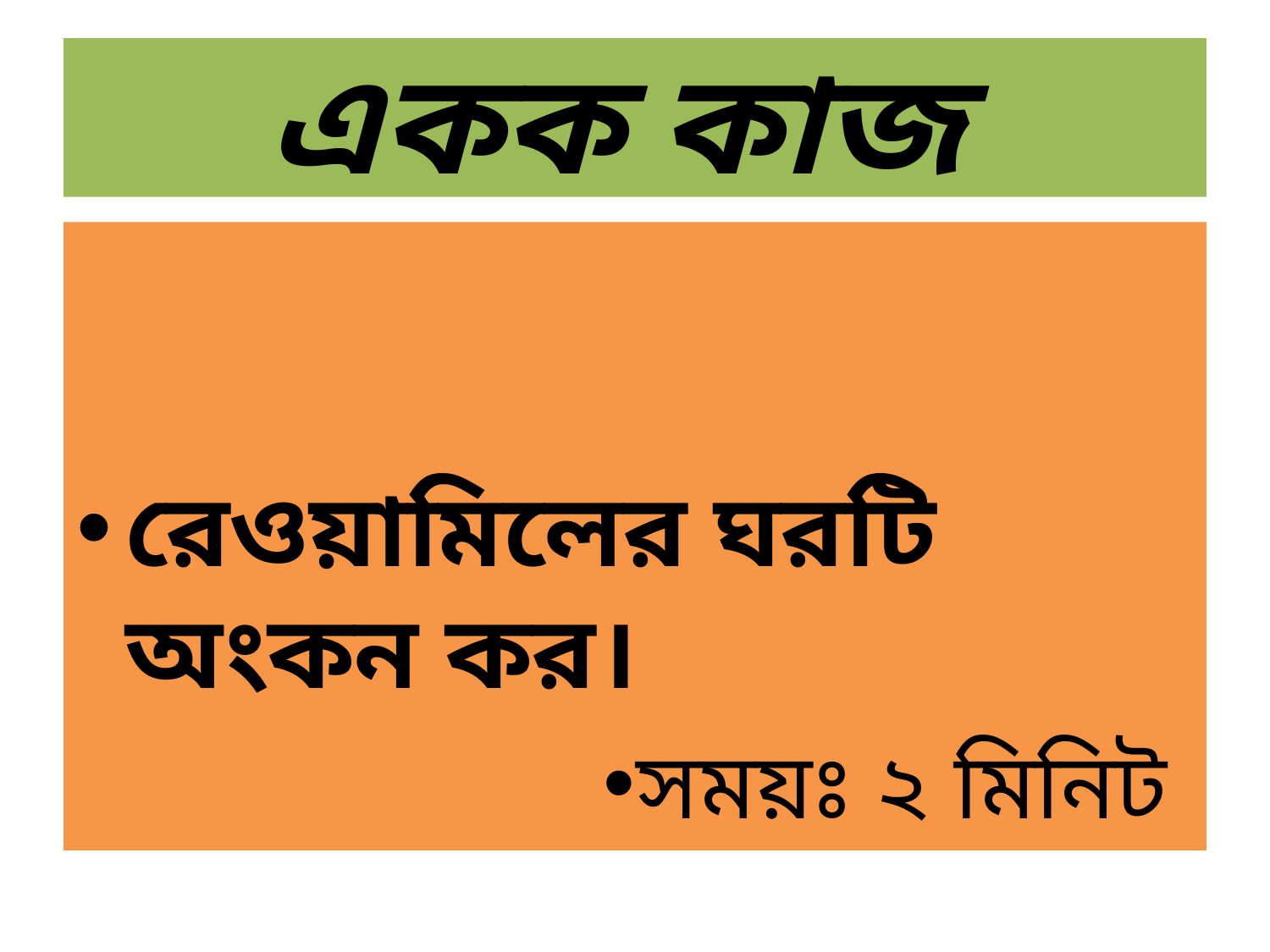

# একক কাজ

রেওয়ামিলের ঘরটি অংকন কর।
সময়ঃ ২ মিনিট